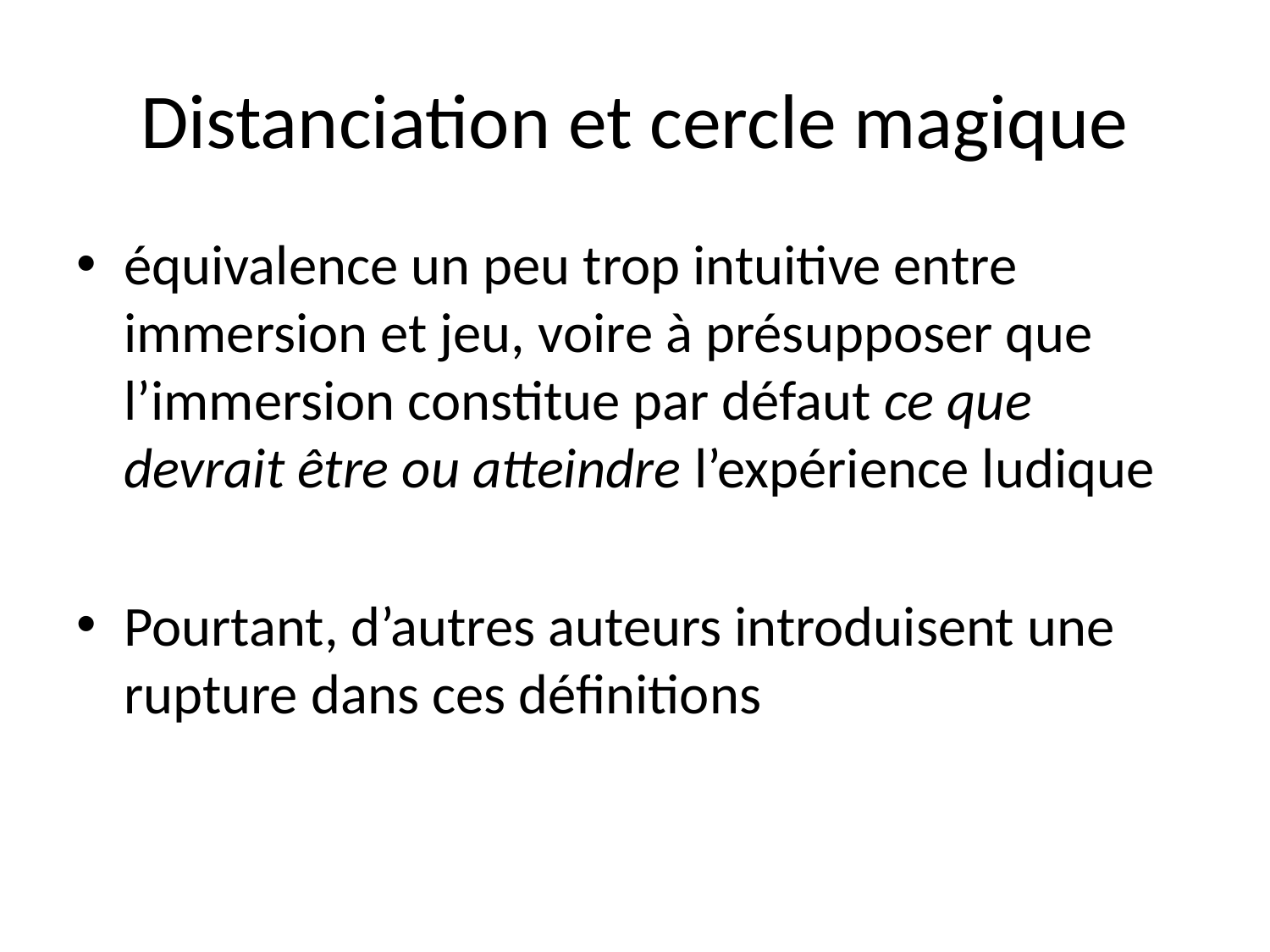

# Distanciation et cercle magique
équivalence un peu trop intuitive entre immersion et jeu, voire à présupposer que l’immersion constitue par défaut ce que devrait être ou atteindre l’expérience ludique

Pourtant, d’autres auteurs introduisent une rupture dans ces définitions